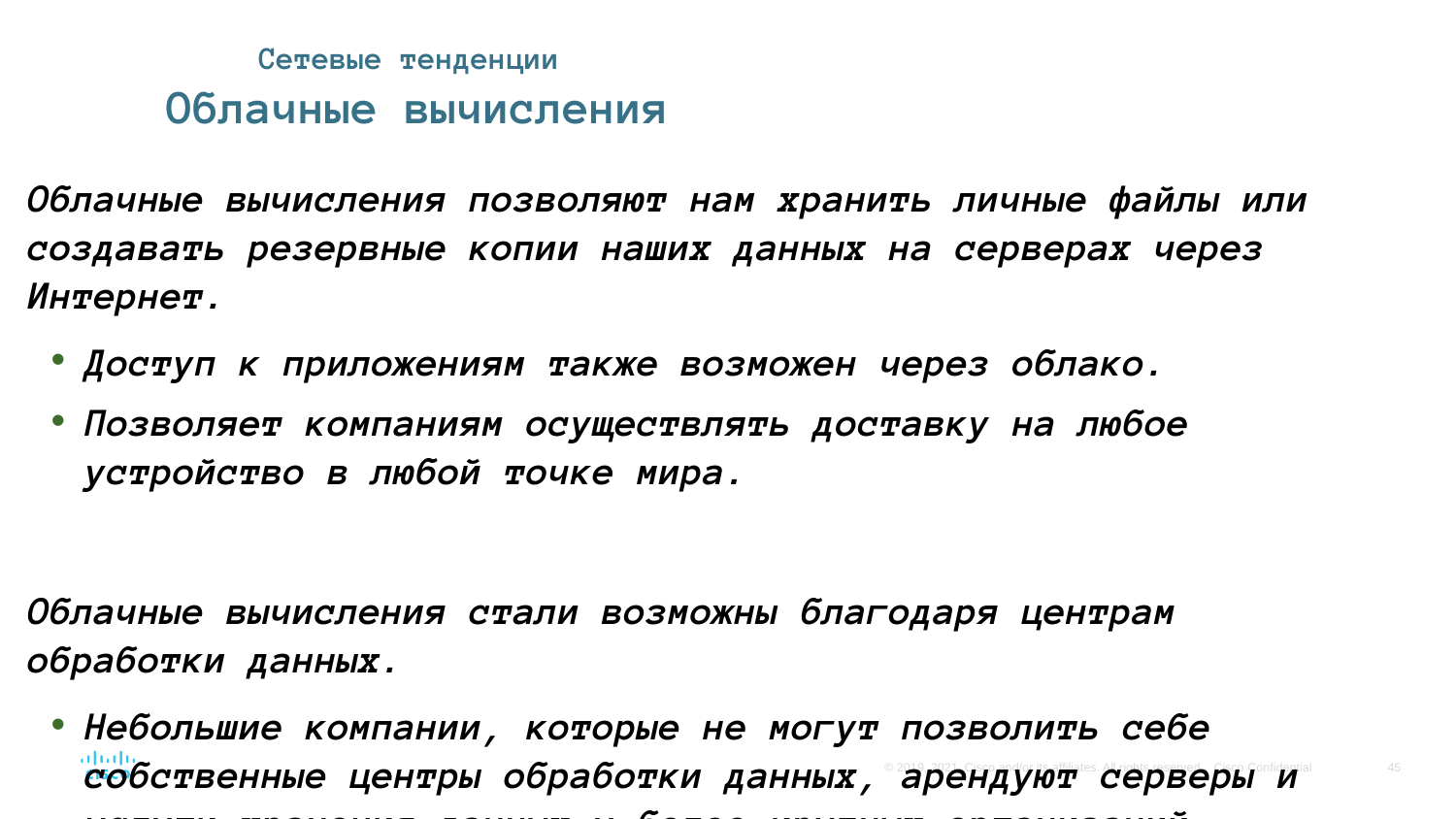

# Сетевые тенденции Облачные вычисления
Облачные вычисления позволяют нам хранить личные файлы или создавать резервные копии наших данных на серверах через Интернет.
Доступ к приложениям также возможен через облако.
Позволяет компаниям осуществлять доставку на любое устройство в любой точке мира.

Облачные вычисления стали возможны благодаря центрам обработки данных.
Небольшие компании, которые не могут позволить себе собственные центры обработки данных, арендуют серверы и услуги хранения данных у более крупных организаций, работающих в центрах обработки данных в облаке.